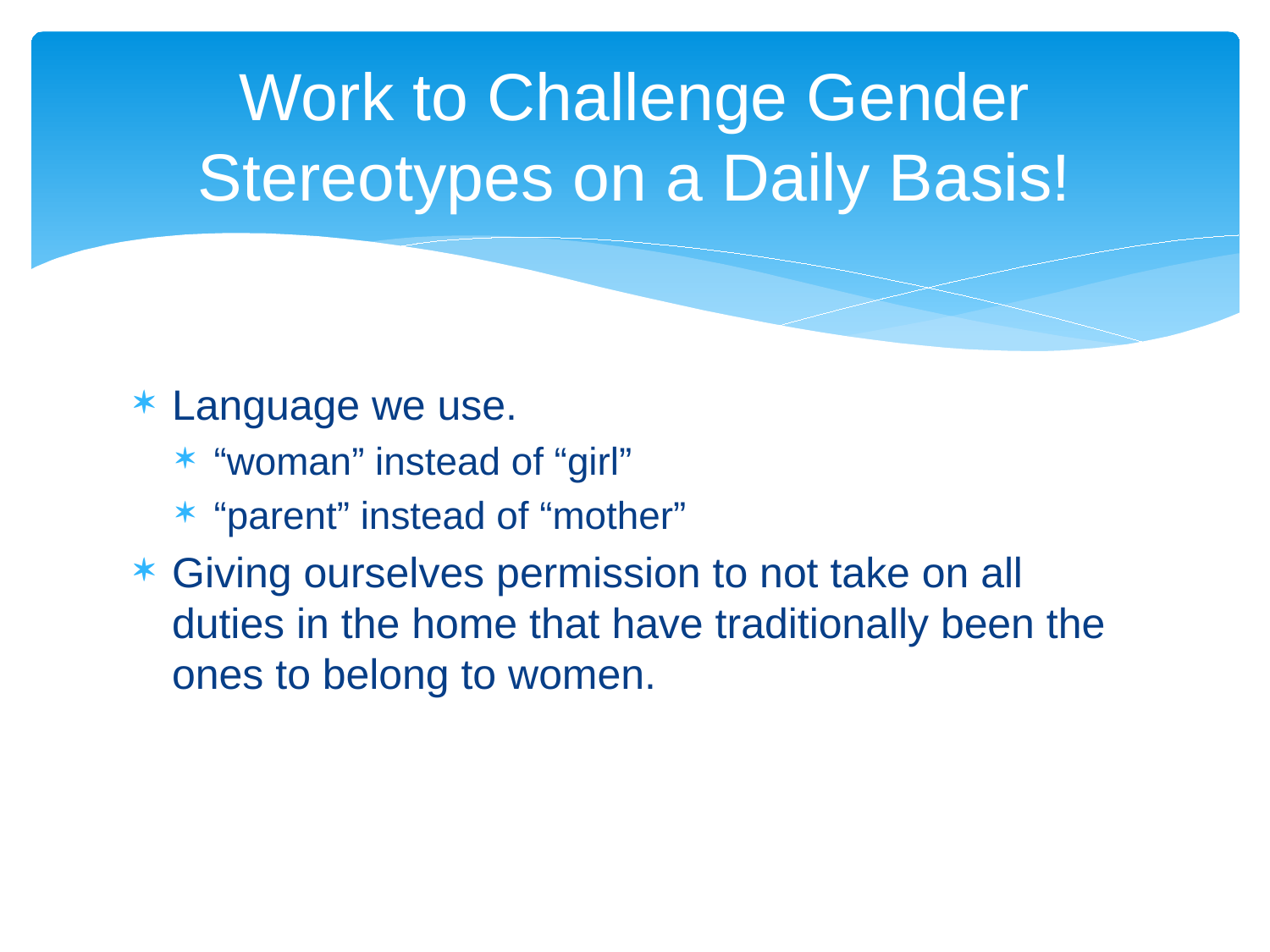

# Work to Challenge Gender Stereotypes on a Daily Basis!
Language we use.
“woman” instead of “girl”
“parent” instead of “mother”
Giving ourselves permission to not take on all duties in the home that have traditionally been the ones to belong to women.